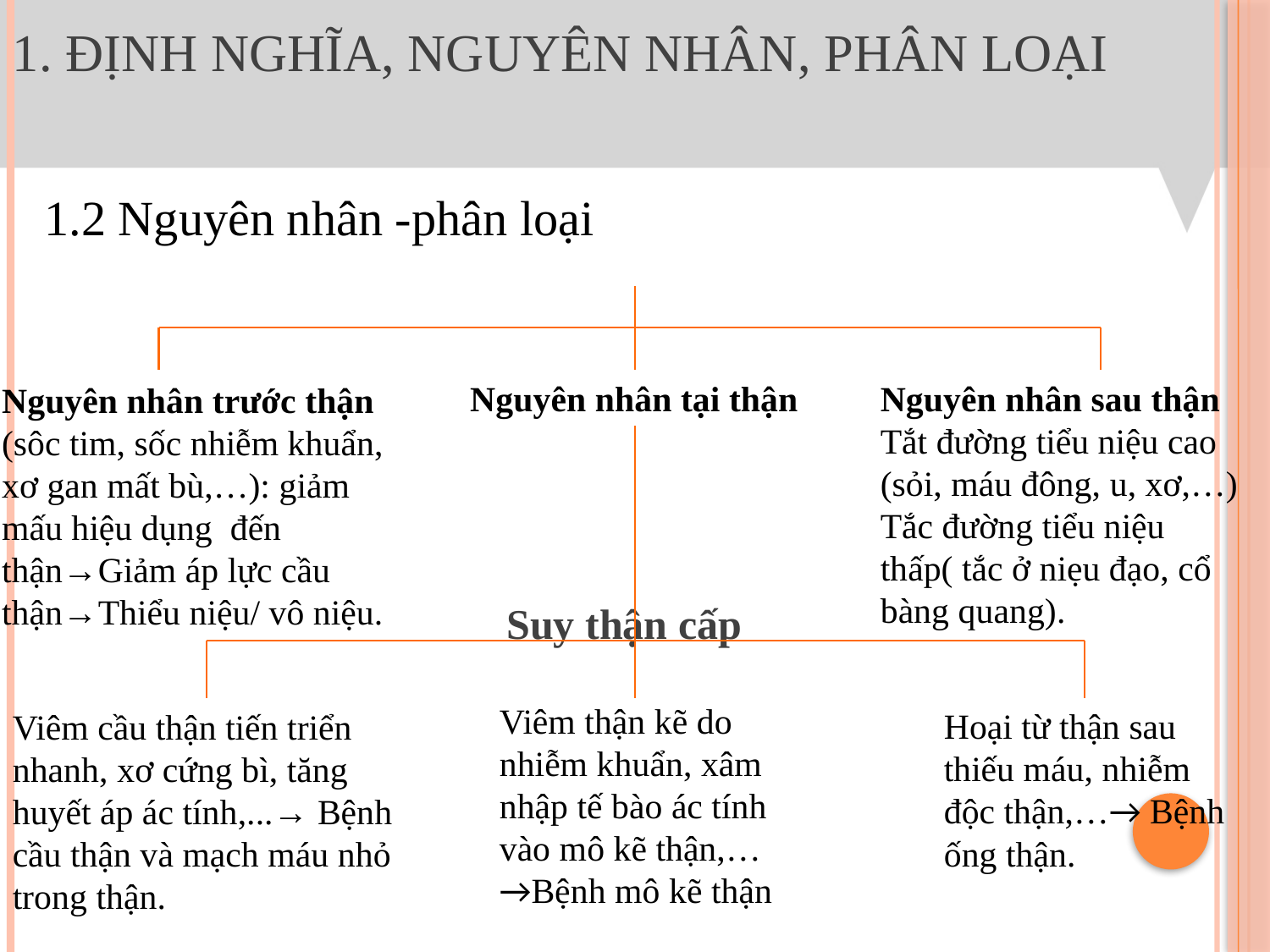

# 1. Định nghĩa, nguyên nhân, phân loại
1.2 Nguyên nhân -phân loại

Suy thận cấp
Nguyên nhân tại thận
Nguyên nhân sau thận
Tắt đường tiểu niệu cao (sỏi, máu đông, u, xơ,…) Tắc đường tiểu niệu thấp( tắc ở niẹu đạo, cổ bàng quang).
Nguyên nhân trước thận
(sôc tim, sốc nhiễm khuẩn, xơ gan mất bù,…): giảm mấu hiệu dụng  đến thận→Giảm áp lực cầu thận→Thiểu niệu/ vô niệu.
Viêm thận kẽ do nhiễm khuẩn, xâm nhập tế bào ác tính vào mô kẽ thận,… →Bệnh mô kẽ thận
Viêm cầu thận tiến triển nhanh, xơ cứng bì, tăng huyết áp ác tính,...→ Bệnh cầu thận và mạch máu nhỏ trong thận.
Hoại từ thận sau thiếu máu, nhiễm độc thận,…→ Bệnh ống thận.